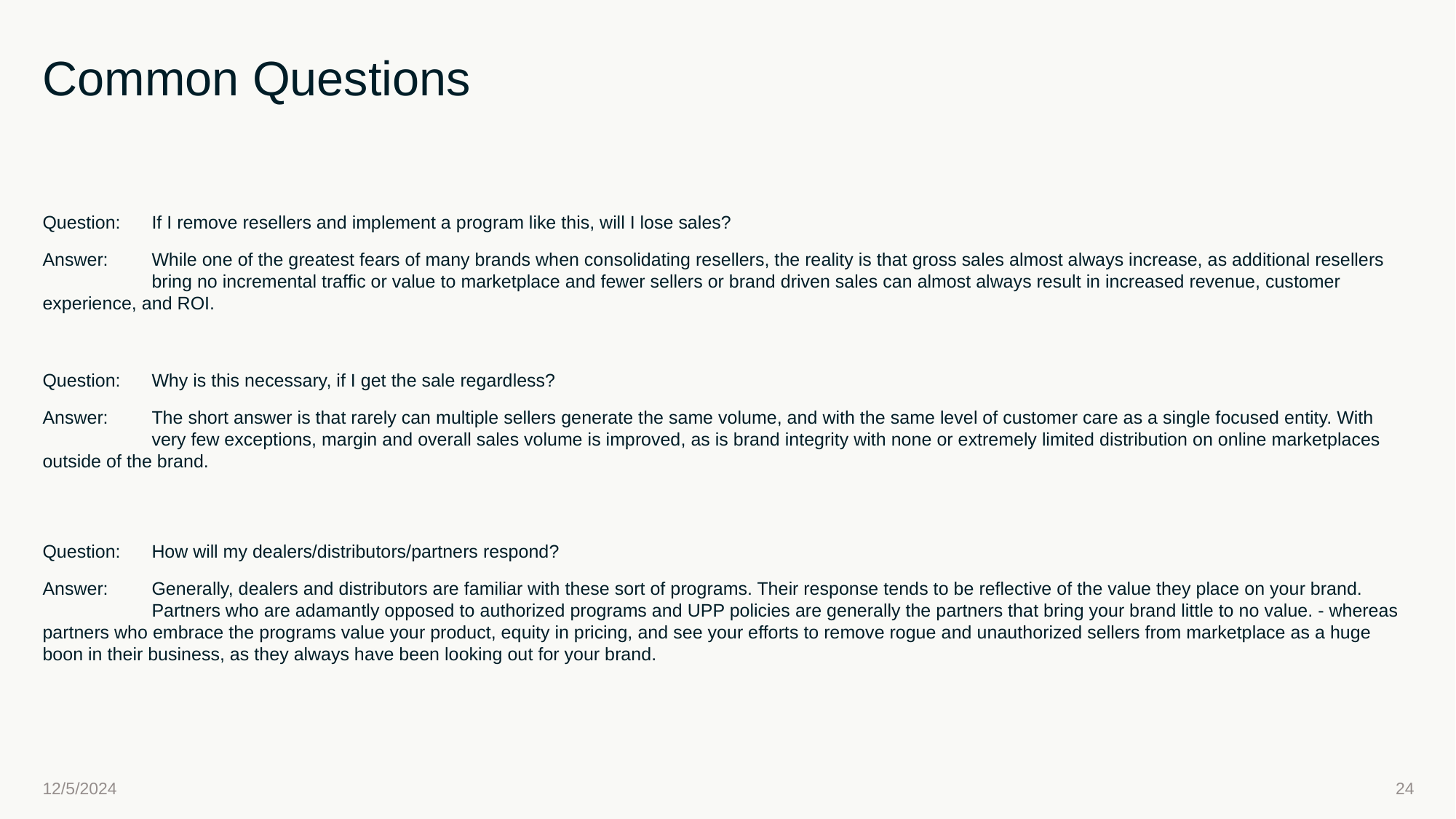

# Common Questions
Question:  	If I remove resellers and implement a program like this, will I lose sales?
Answer: 	While one of the greatest fears of many brands when consolidating resellers, the reality is that gross sales almost always increase, as additional resellers 	bring no incremental traffic or value to marketplace and fewer sellers or brand driven sales can almost always result in increased revenue, customer experience, and ROI.

Question:  	Why is this necessary, if I get the sale regardless?
Answer: 	The short answer is that rarely can multiple sellers generate the same volume, and with the same level of customer care as a single focused entity. With 	very few exceptions, margin and overall sales volume is improved, as is brand integrity with none or extremely limited distribution on online marketplaces outside of the brand.

Question:  	How will my dealers/distributors/partners respond?
Answer: 	Generally, dealers and distributors are familiar with these sort of programs. Their response tends to be reflective of the value they place on your brand.  	Partners who are adamantly opposed to authorized programs and UPP policies are generally the partners that bring your brand little to no value. - whereas partners who embrace the programs value your product, equity in pricing, and see your efforts to remove rogue and unauthorized sellers from marketplace as a huge boon in their business, as they always have been looking out for your brand.

12/5/2024
24